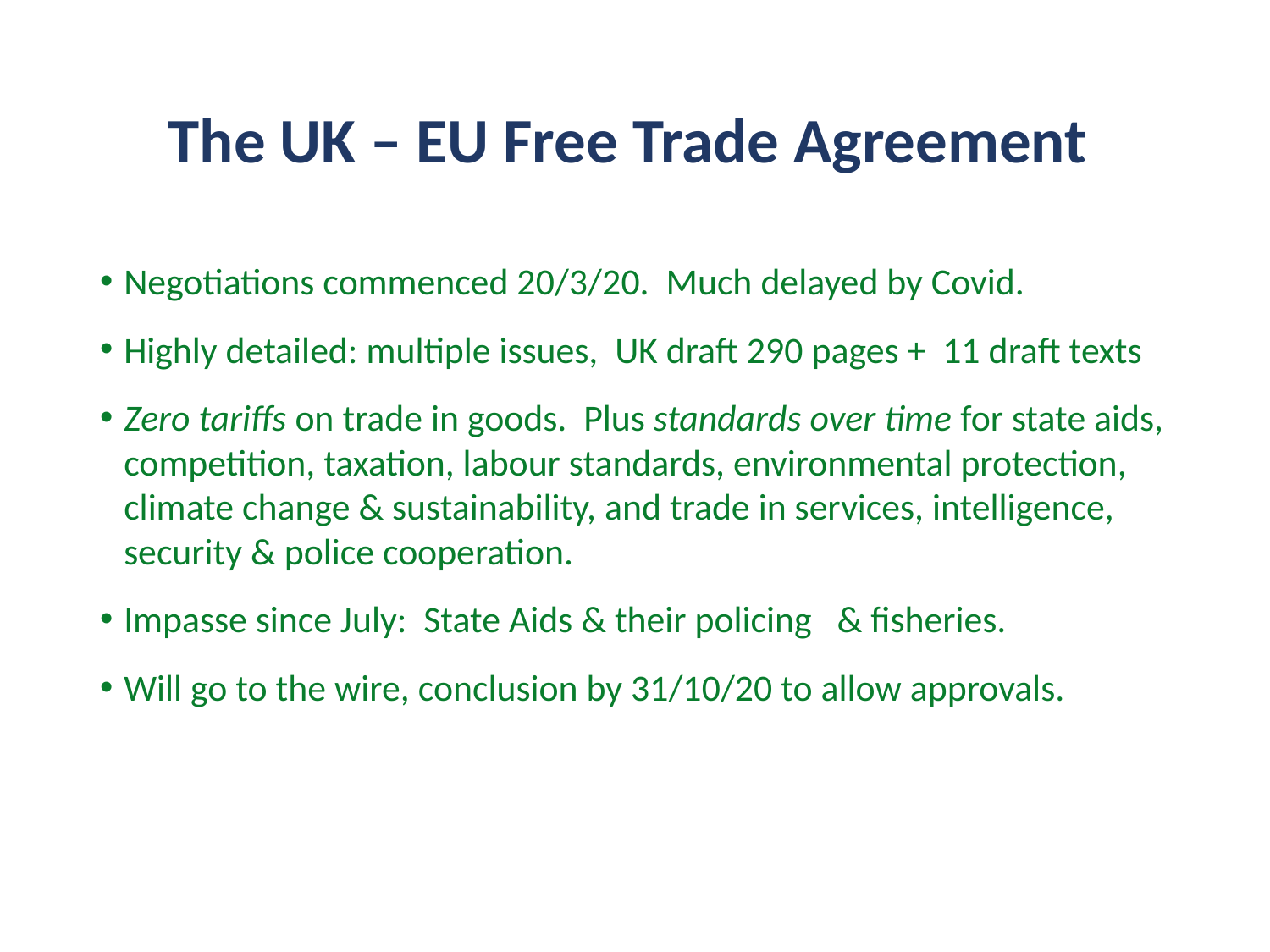

# The UK – EU Free Trade Agreement
Negotiations commenced 20/3/20.  Much delayed by Covid.
Highly detailed: multiple issues,  UK draft 290 pages +  11 draft texts
Zero tariffs on trade in goods.  Plus standards over time for state aids, competition, taxation, labour standards, environmental protection, climate change & sustainability, and trade in services, intelligence, security & police cooperation.
Impasse since July:  State Aids & their policing   & fisheries.
Will go to the wire, conclusion by 31/10/20 to allow approvals.